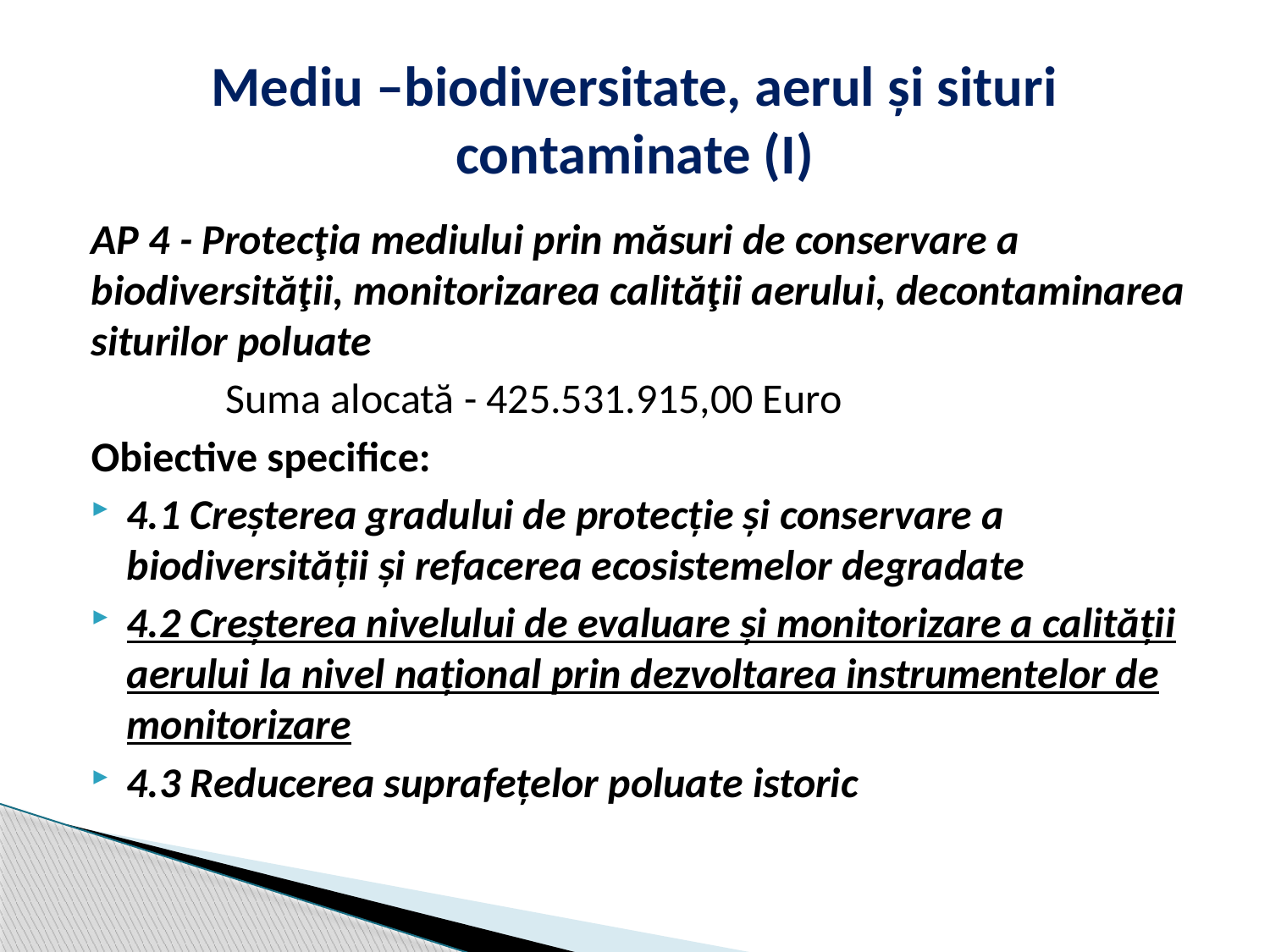

# Mediu –biodiversitate, aerul și situri contaminate (I)
AP 4 - Protecţia mediului prin măsuri de conservare a biodiversităţii, monitorizarea calităţii aerului, decontaminarea siturilor poluate
	 Suma alocată - 425.531.915,00 Euro
Obiective specifice:
4.1 Creşterea gradului de protecţie şi conservare a biodiversităţii şi refacerea ecosistemelor degradate
4.2 Creşterea nivelului de evaluare şi monitorizare a calităţii aerului la nivel naţional prin dezvoltarea instrumentelor de monitorizare
4.3 Reducerea suprafeţelor poluate istoric